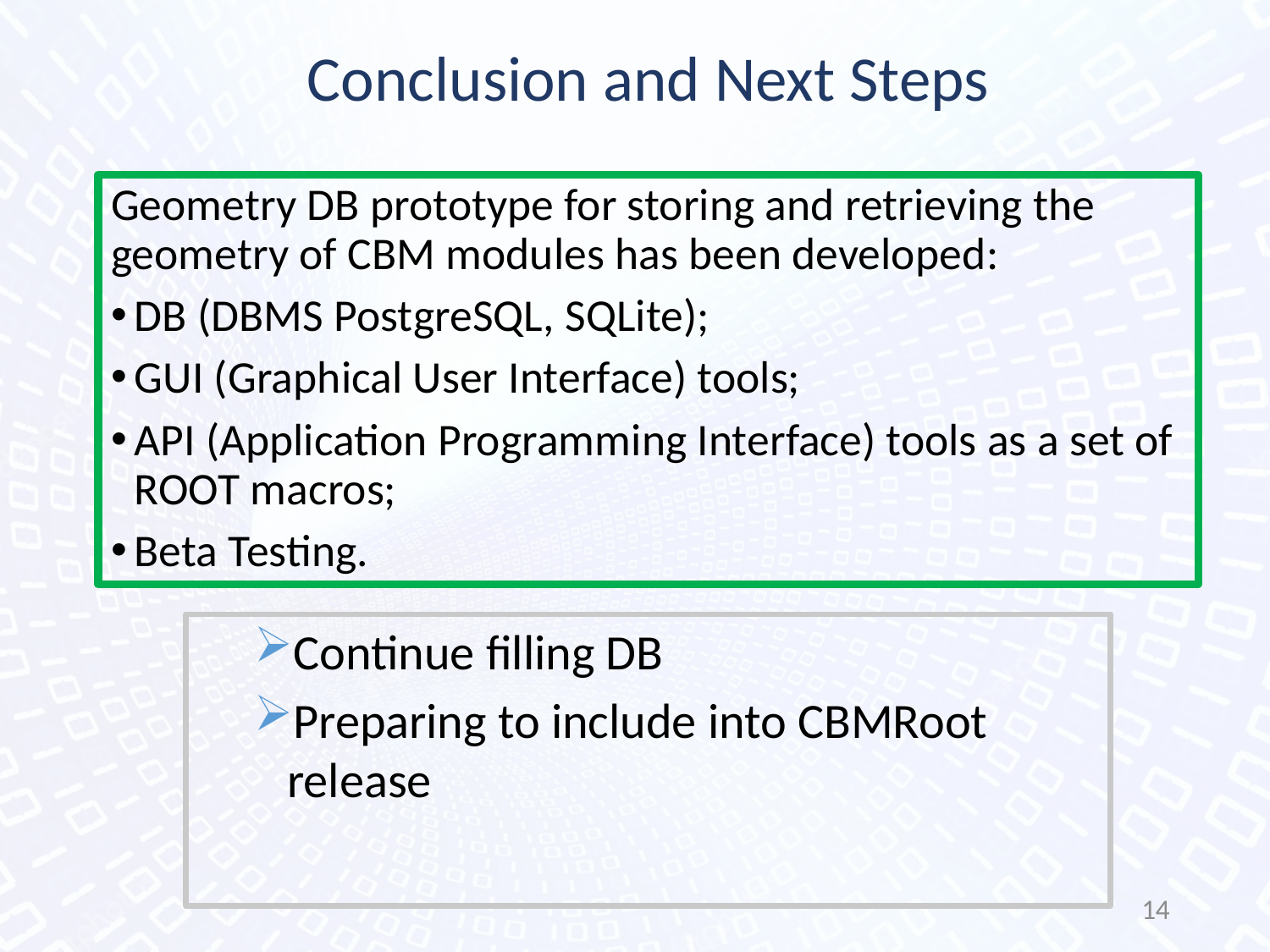

# Conclusion and Next Steps
Geometry DB prototype for storing and retrieving the geometry of CBM modules has been developed:
DB (DBMS PostgreSQL, SQLite);
GUI (Graphical User Interface) tools;
API (Application Programming Interface) tools as a set of ROOT macros;
Beta Testing.
Continue filling DВ
Preparing to include into CBMRoot release
14